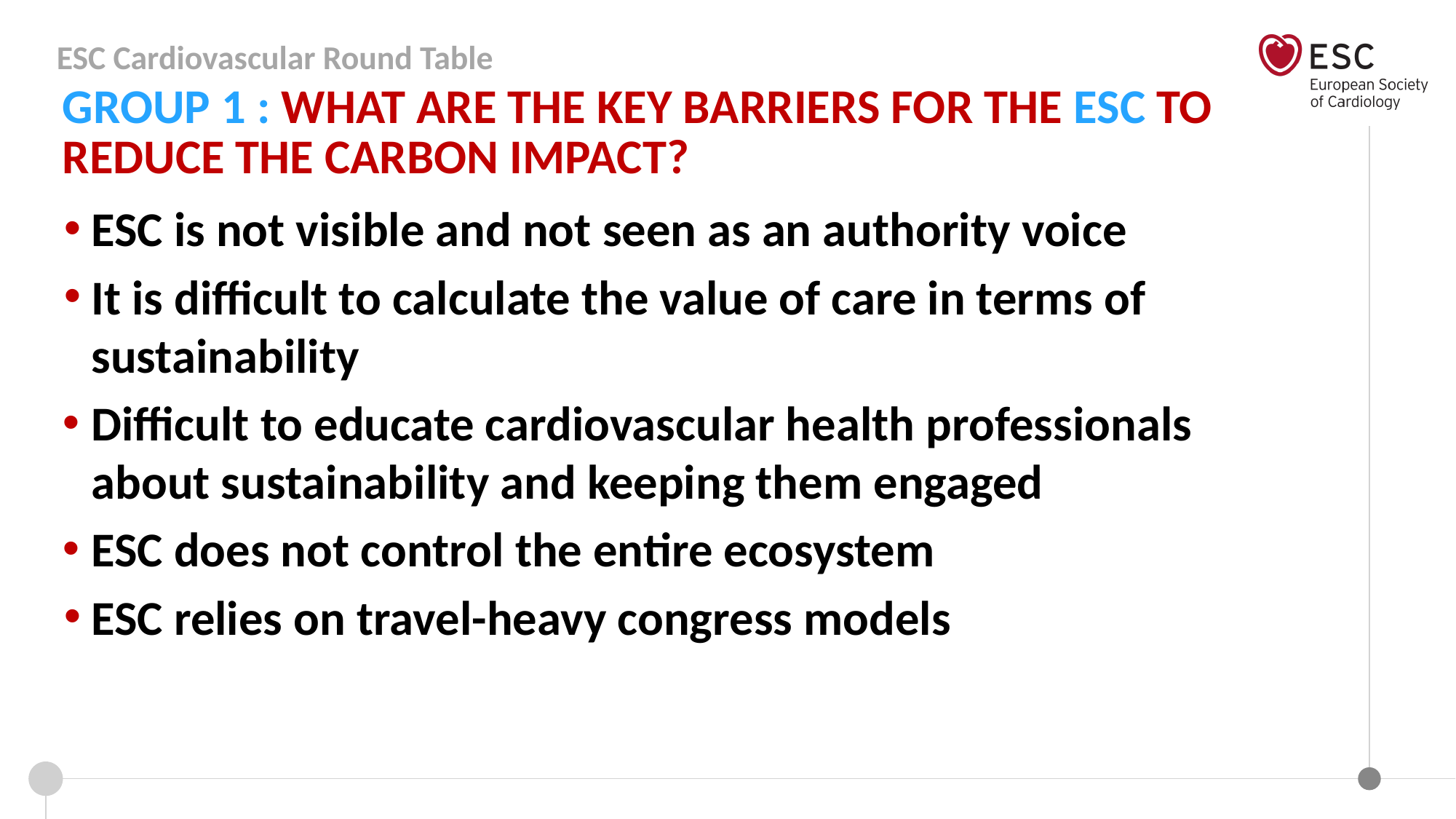

Group 1 : What are the key barriers for the ESC to reduce the carbon impact?

ESC is not visible and not seen as an authority voice
It is difficult to calculate the value of care in terms of sustainability
Difficult to educate cardiovascular health professionals about sustainability and keeping them engaged
ESC does not control the entire ecosystem
ESC relies on travel-heavy congress models